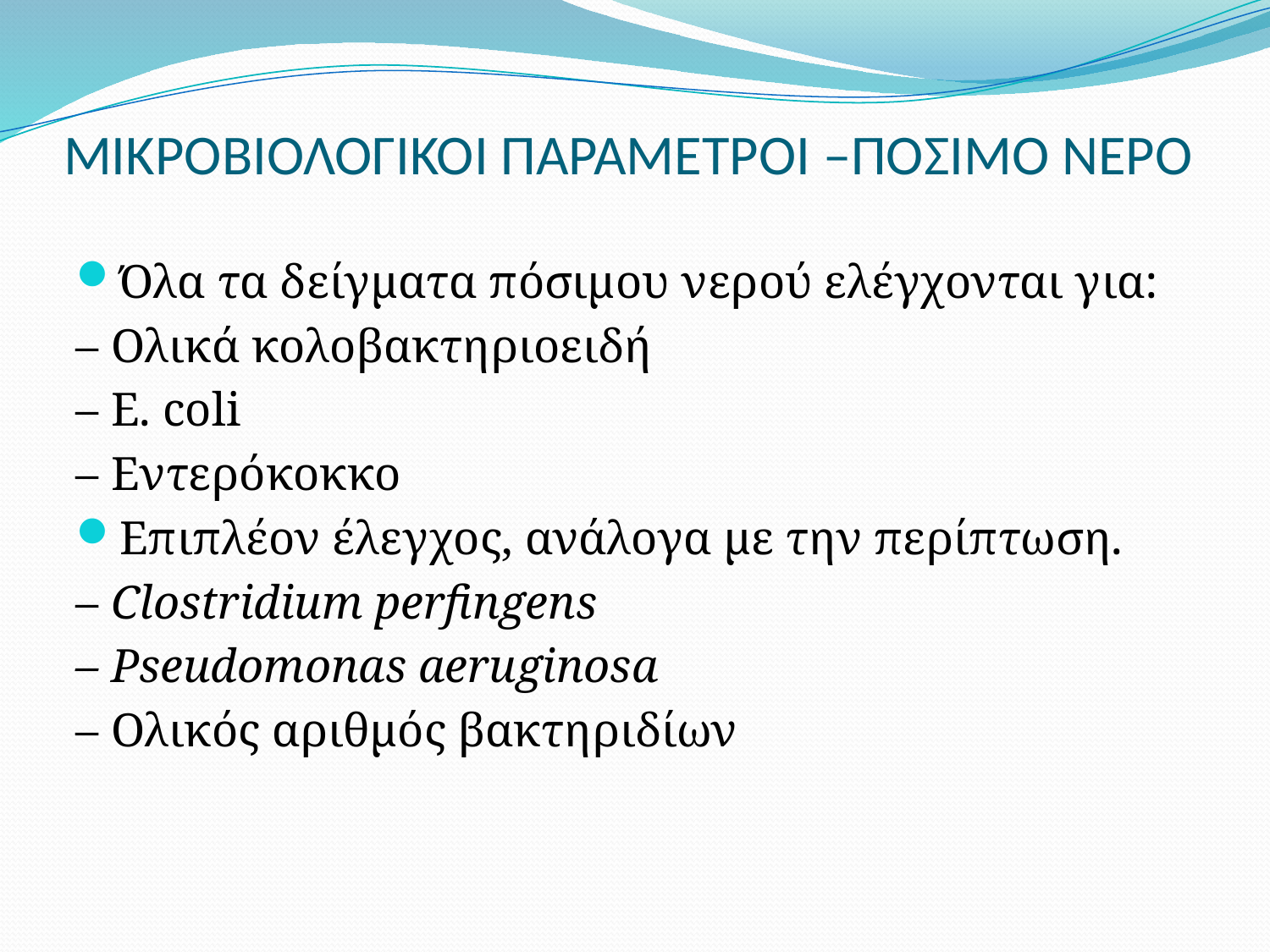

# ΜΙΚΡΟΒΙΟΛΟΓΙΚΟΙ ΠΑΡΑΜΕΤΡΟΙ –ΠΟΣΙΜΟ ΝΕΡΟ
Όλα τα δείγματα πόσιμου νερού ελέγχονται για:
– Ολικά κολοβακτηριοειδή
– E. coli
– Εντερόκοκκο
Επιπλέον έλεγχος, ανάλογα με την περίπτωση.
– Clostridium perfingens
– Pseudomonas aeruginosa
– Ολικός αριθμός βακτηριδίων